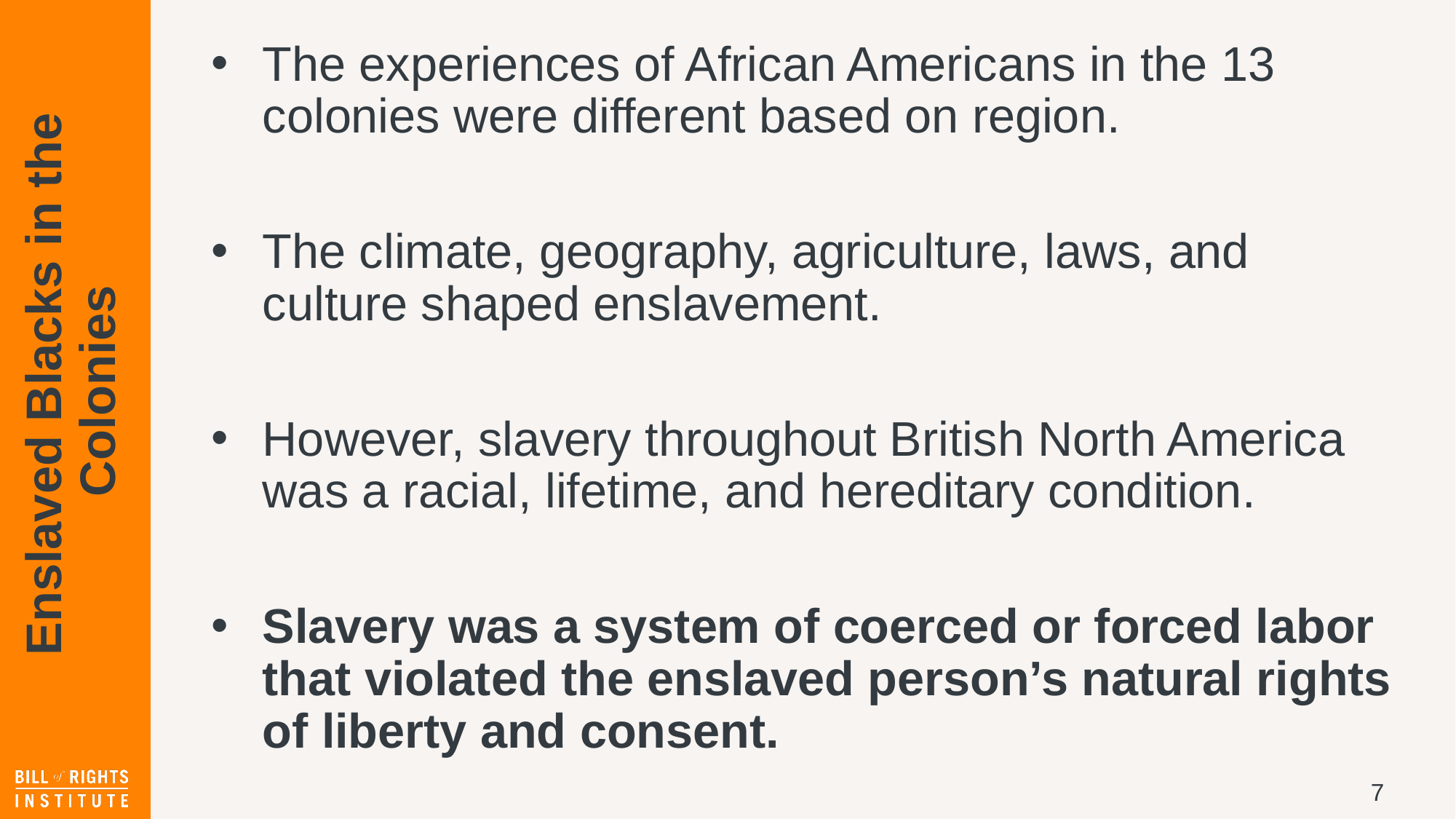

The experiences of African Americans in the 13 colonies were different based on region.

The climate, geography, agriculture, laws, and culture shaped enslavement.

However, slavery throughout British North America was a racial, lifetime, and hereditary condition.

Slavery was a system of coerced or forced labor that violated the enslaved person’s natural rights of liberty and consent.

# Enslaved Blacks in the Colonies
7